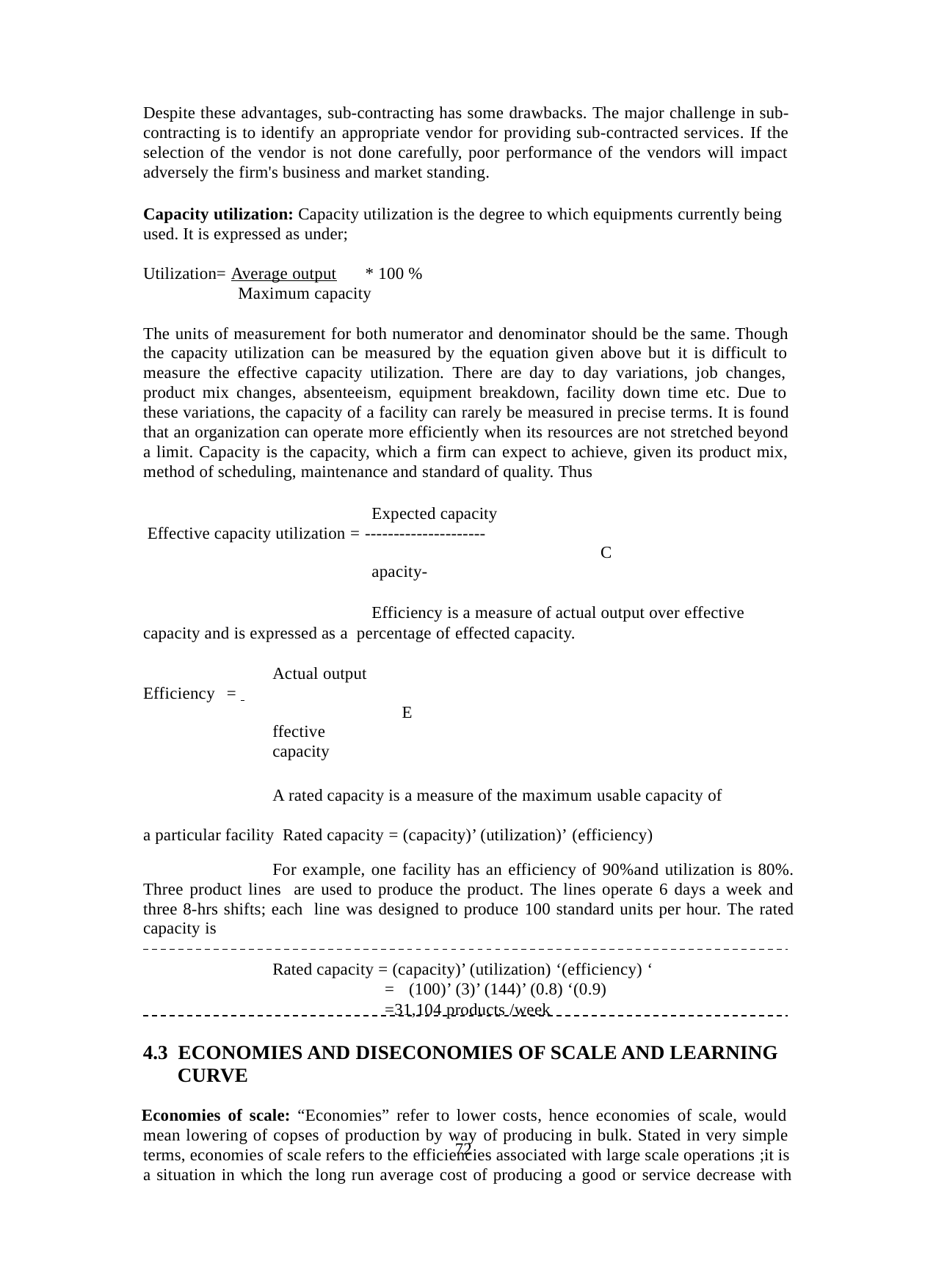

Despite these advantages, sub-contracting has some drawbacks. The major challenge in sub-  contracting is to identify an appropriate vendor for providing sub-contracted services. If the  selection of the vendor is not done carefully, poor performance of the vendors will impact  adversely the firm's business and market standing.

Capacity utilization: Capacity utilization is the degree to which equipments currently being  used. It is expressed as under;

Utilization= Average output	* 100 %
Maximum capacity

The units of measurement for both numerator and denominator should be the same. Though  the capacity utilization can be measured by the equation given above but it is difficult to  measure the effective capacity utilization. There are day to day variations, job changes,  product mix changes, absenteeism, equipment breakdown, facility down time etc. Due to  these variations, the capacity of a facility can rarely be measured in precise terms. It is found  that an organization can operate more efficiently when its resources are not stretched beyond  a limit. Capacity is the capacity, which a firm can expect to achieve, given its product mix,  method of scheduling, maintenance and standard of quality. Thus

Expected capacity  Effective capacity utilization = ---------------------
Capacity-

Efficiency is a measure of actual output over effective capacity and is expressed as a  percentage of effected capacity.

Actual output  Efficiency  =
Effective capacity
A rated capacity is a measure of the maximum usable capacity of a particular facility  Rated capacity = (capacity)’ (utilization)’ (efficiency)
For example, one facility has an efficiency of 90%and utilization is 80%. Three product lines  are used to produce the product. The lines operate 6 days a week and three 8-hrs shifts; each  line was designed to produce 100 standard units per hour. The rated capacity is

Rated capacity = (capacity)’ (utilization) ‘(efficiency) ‘
=	(100)’ (3)’ (144)’ (0.8) ‘(0.9)
=31,104 products /week

4.3 ECONOMIES AND DISECONOMIES OF SCALE AND LEARNING  CURVE
Economies of scale: “Economies” refer to lower costs, hence economies of scale, would  mean lowering of copses of production by way of producing in bulk. Stated in very simple  terms, economies of scale refers to the efficiencies associated with large scale operations ;it is  a situation in which the long run average cost of producing a good or service decrease with

72